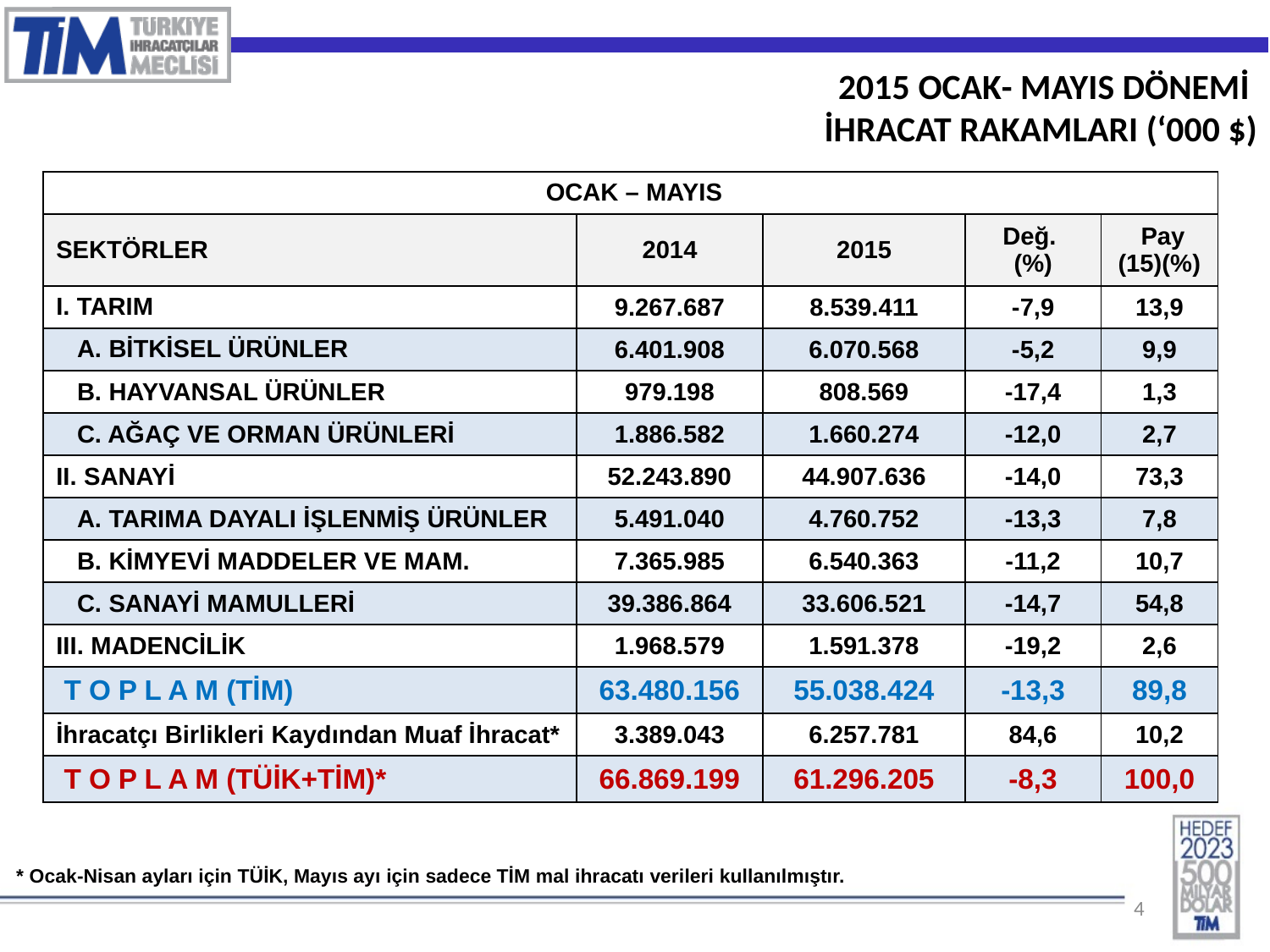

2015 OCAK- MAYIS DÖNEMİ
İHRACAT RAKAMLARI (‘000 $)
| OCAK – MAYIS |  |  |  |  |
| --- | --- | --- | --- | --- |
| SEKTÖRLER | 2014 | 2015 | Değ. (%) | Pay (15)(%) |
| I. TARIM | 9.267.687 | 8.539.411 | -7,9 | 13,9 |
| A. BİTKİSEL ÜRÜNLER | 6.401.908 | 6.070.568 | -5,2 | 9,9 |
| B. HAYVANSAL ÜRÜNLER | 979.198 | 808.569 | -17,4 | 1,3 |
| C. AĞAÇ VE ORMAN ÜRÜNLERİ | 1.886.582 | 1.660.274 | -12,0 | 2,7 |
| II. SANAYİ | 52.243.890 | 44.907.636 | -14,0 | 73,3 |
| A. TARIMA DAYALI İŞLENMİŞ ÜRÜNLER | 5.491.040 | 4.760.752 | -13,3 | 7,8 |
| B. KİMYEVİ MADDELER VE MAM. | 7.365.985 | 6.540.363 | -11,2 | 10,7 |
| C. SANAYİ MAMULLERİ | 39.386.864 | 33.606.521 | -14,7 | 54,8 |
| III. MADENCİLİK | 1.968.579 | 1.591.378 | -19,2 | 2,6 |
| T O P L A M (TİM) | 63.480.156 | 55.038.424 | -13,3 | 89,8 |
| İhracatçı Birlikleri Kaydından Muaf İhracat\* | 3.389.043 | 6.257.781 | 84,6 | 10,2 |
| T O P L A M (TÜİK+TİM)\* | 66.869.199 | 61.296.205 | -8,3 | 100,0 |
| \* Ocak-Nisan ayları için TÜİK, Mayıs ayı için sadece TİM mal ihracatı verileri kullanılmıştır. |
| --- |
4